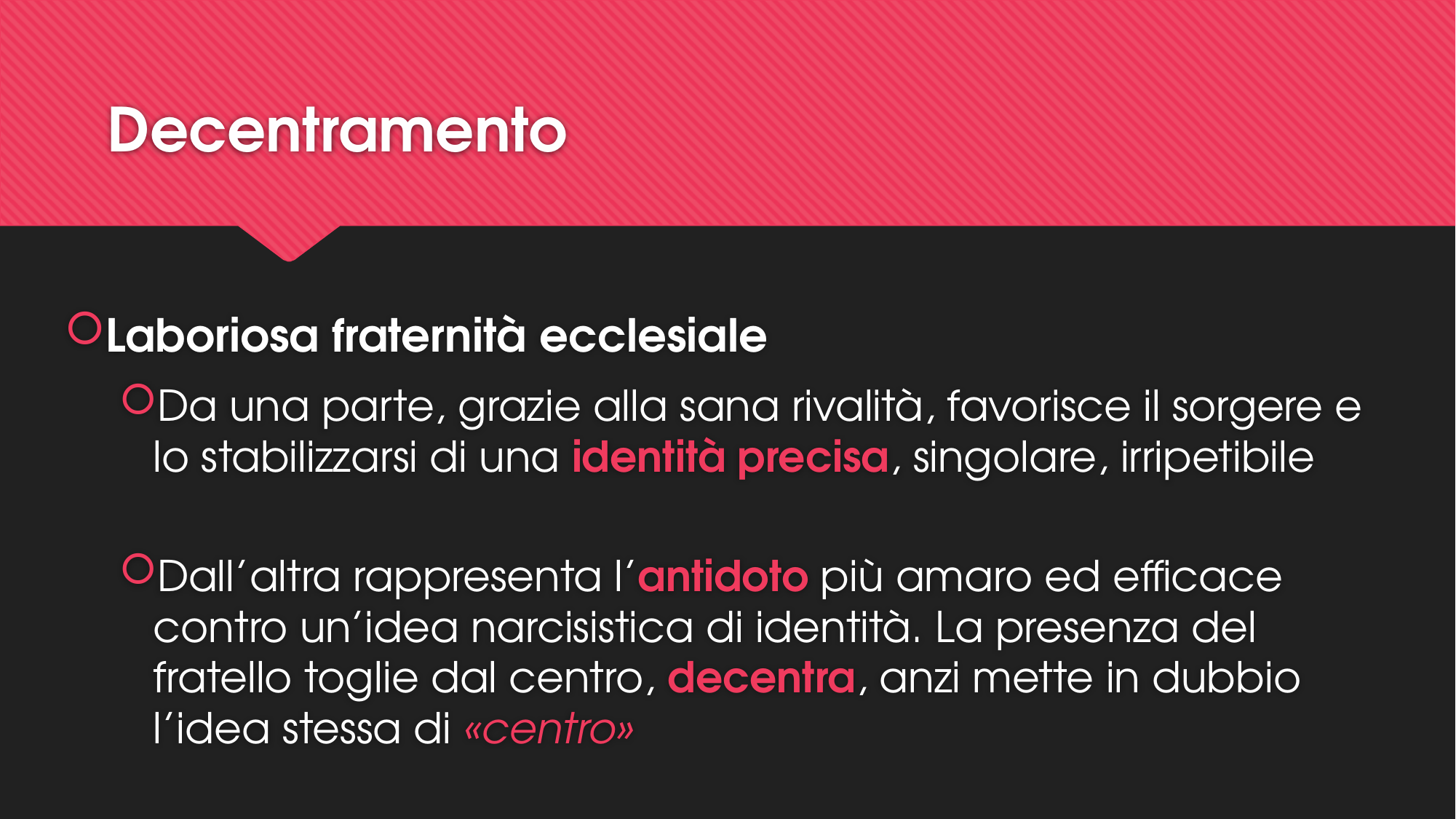

# Decentramento
Laboriosa fraternità ecclesiale
Da una parte, grazie alla sana rivalità, favorisce il sorgere e lo stabilizzarsi di una identità precisa, singolare, irripetibile

Dall’altra rappresenta l’antidoto più amaro ed efficace contro un’idea narcisistica di identità. La presenza del fratello toglie dal centro, decentra, anzi mette in dubbio l’idea stessa di «centro»